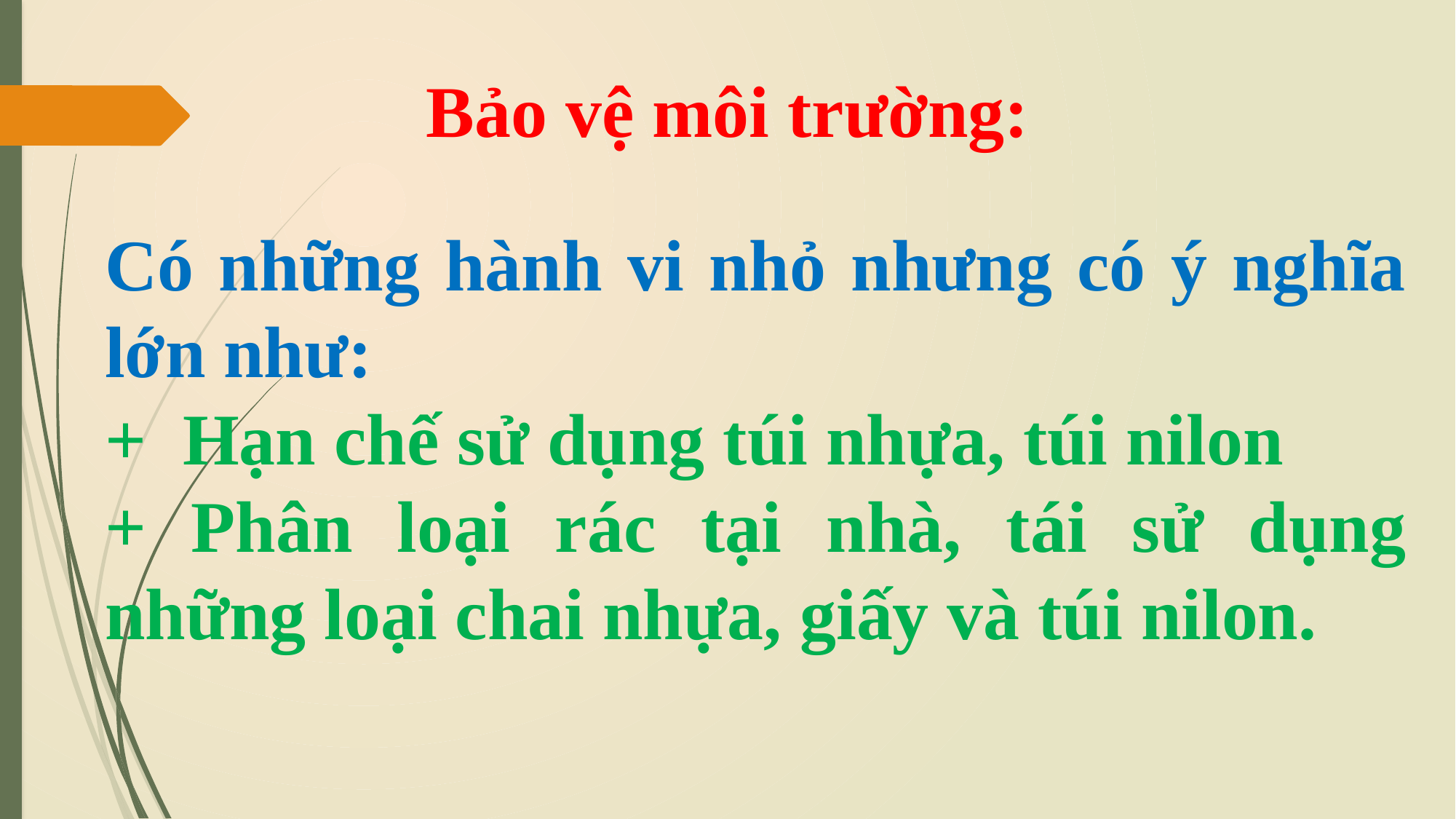

Bảo vệ môi trường:
Có những hành vi nhỏ nhưng có ý nghĩa lớn như:
+  Hạn chế sử dụng túi nhựa, túi nilon
+ Phân loại rác tại nhà, tái sử dụng những loại chai nhựa, giấy và túi nilon.